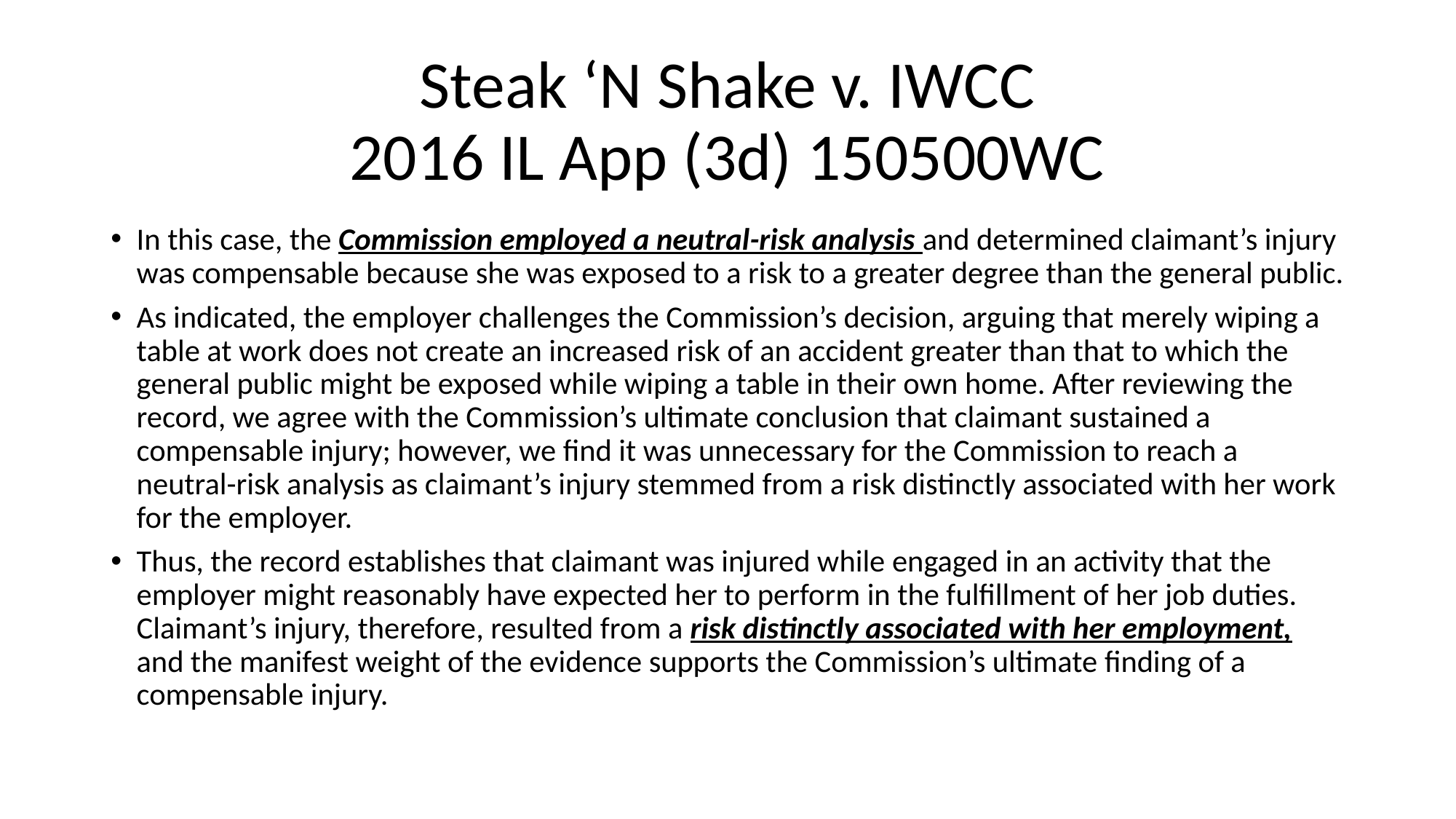

# Steak ‘N Shake v. IWCC 2016 IL App (3d) 150500WC
In this case, the Commission employed a neutral-risk analysis and determined claimant’s injury was compensable because she was exposed to a risk to a greater degree than the general public.
As indicated, the employer challenges the Commission’s decision, arguing that merely wiping a table at work does not create an increased risk of an accident greater than that to which the general public might be exposed while wiping a table in their own home. After reviewing the record, we agree with the Commission’s ultimate conclusion that claimant sustained a compensable injury; however, we find it was unnecessary for the Commission to reach a neutral-risk analysis as claimant’s injury stemmed from a risk distinctly associated with her work for the employer.
Thus, the record establishes that claimant was injured while engaged in an activity that the employer might reasonably have expected her to perform in the fulfillment of her job duties. Claimant’s injury, therefore, resulted from a risk distinctly associated with her employment, and the manifest weight of the evidence supports the Commission’s ultimate finding of a compensable injury.